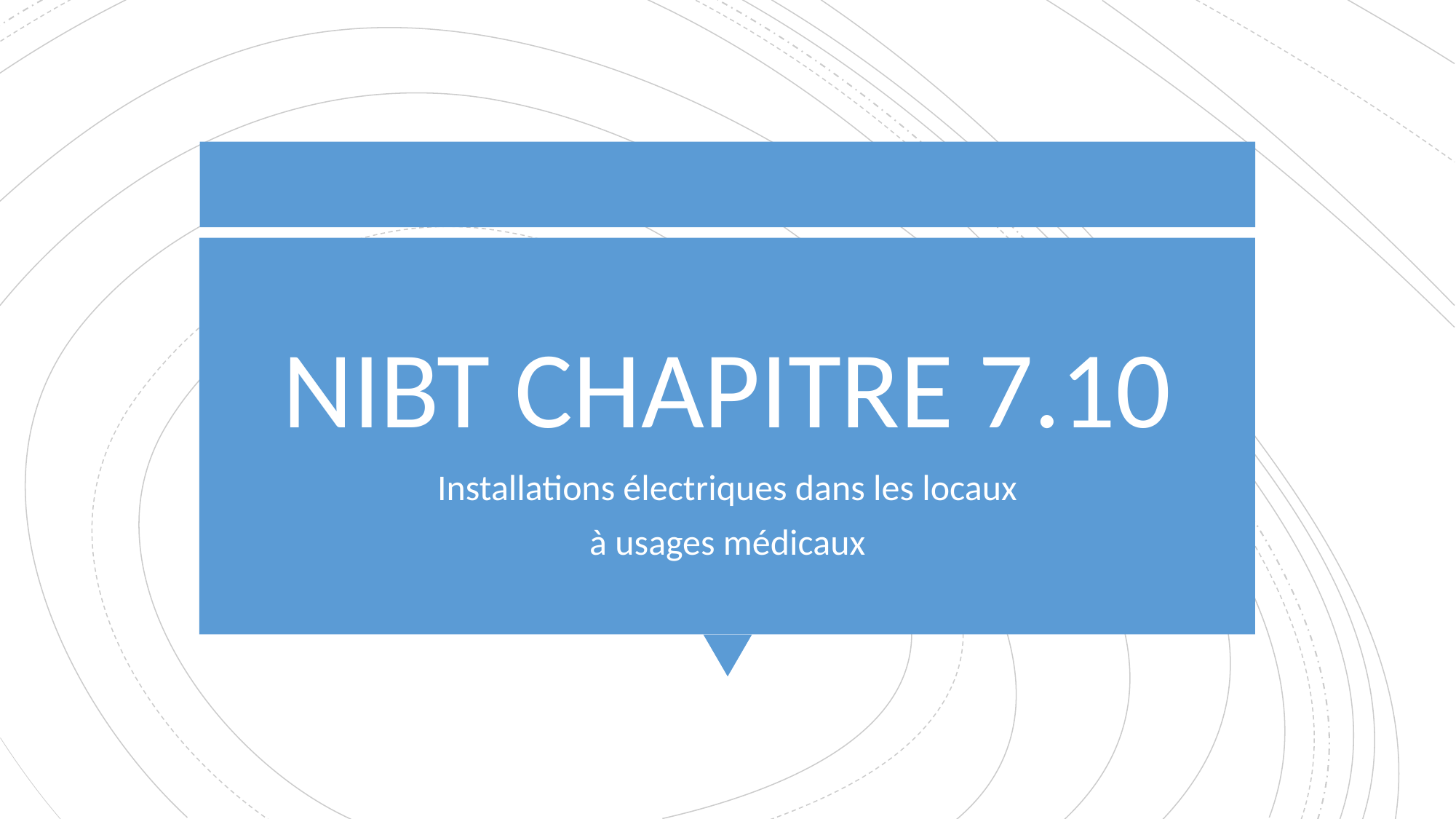

# NIBT CHAPITRE 7.10
Installations électriques dans les locaux
à usages médicaux